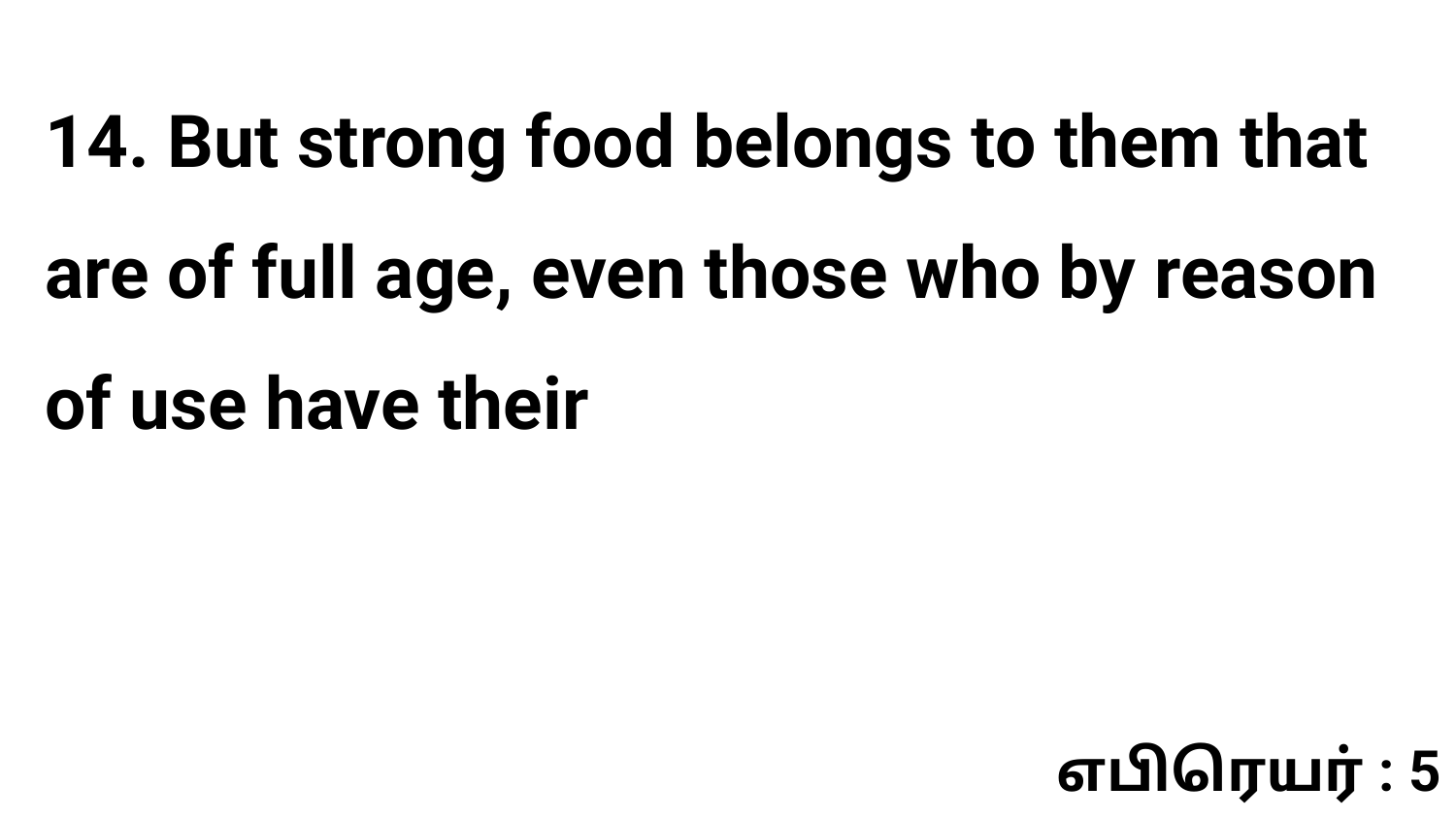

14. But strong food belongs to them that are of full age, even those who by reason of use have their
எபிரெயர் : 5